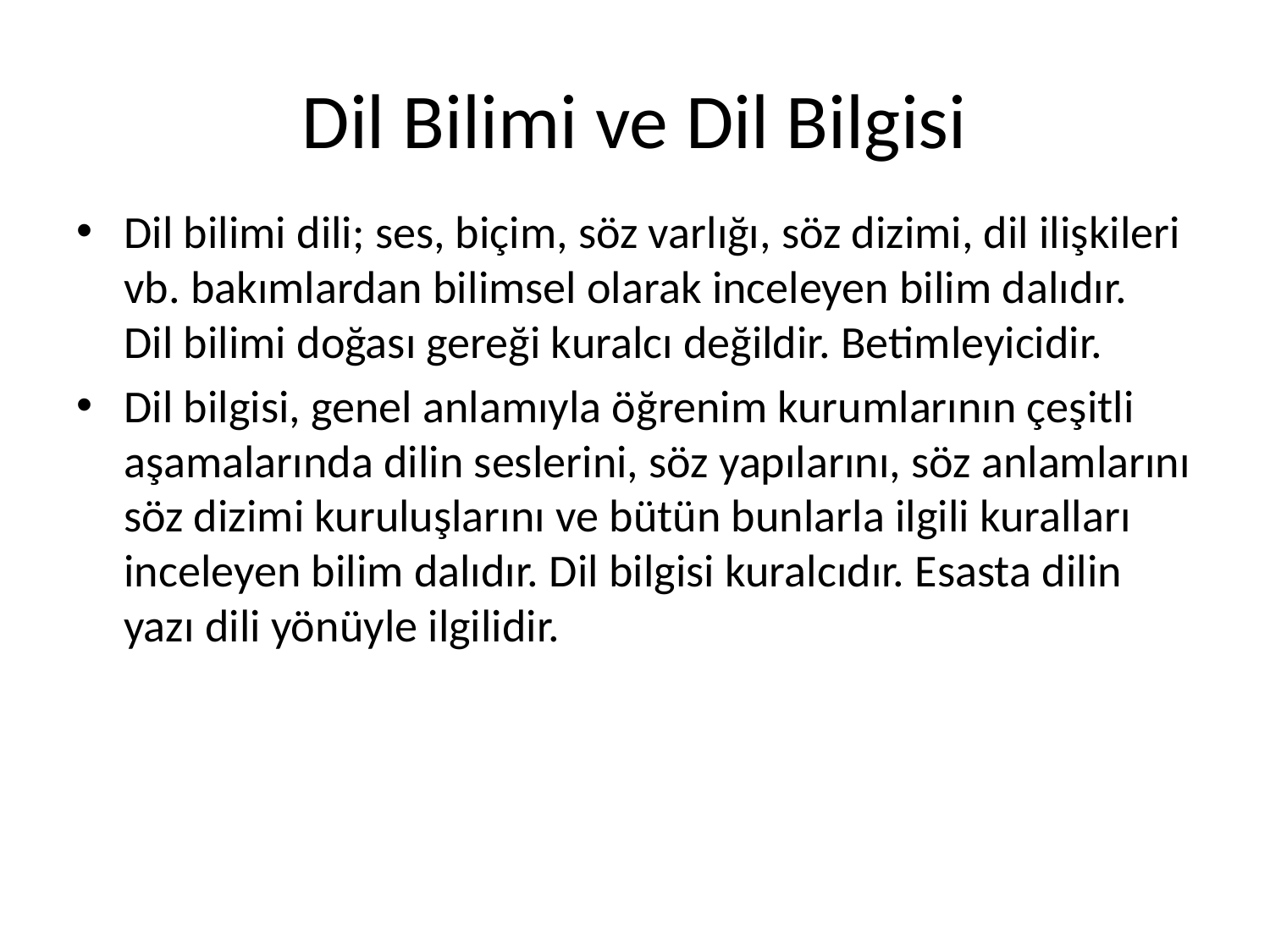

# Dil Bilimi ve Dil Bilgisi
Dil bilimi dili; ses, biçim, söz varlığı, söz dizimi, dil ilişkileri vb. bakımlardan bilimsel olarak inceleyen bilim dalıdır.  Dil bilimi doğası gereği kuralcı değildir. Betimleyicidir.
Dil bilgisi, genel anlamıyla öğrenim kurumlarının çeşitli aşamalarında dilin seslerini, söz yapılarını, söz anlamlarını söz dizimi kuruluşlarını ve bütün bunlarla ilgili kuralları inceleyen bilim dalıdır. Dil bilgisi kuralcıdır. Esasta dilin yazı dili yönüyle ilgilidir.